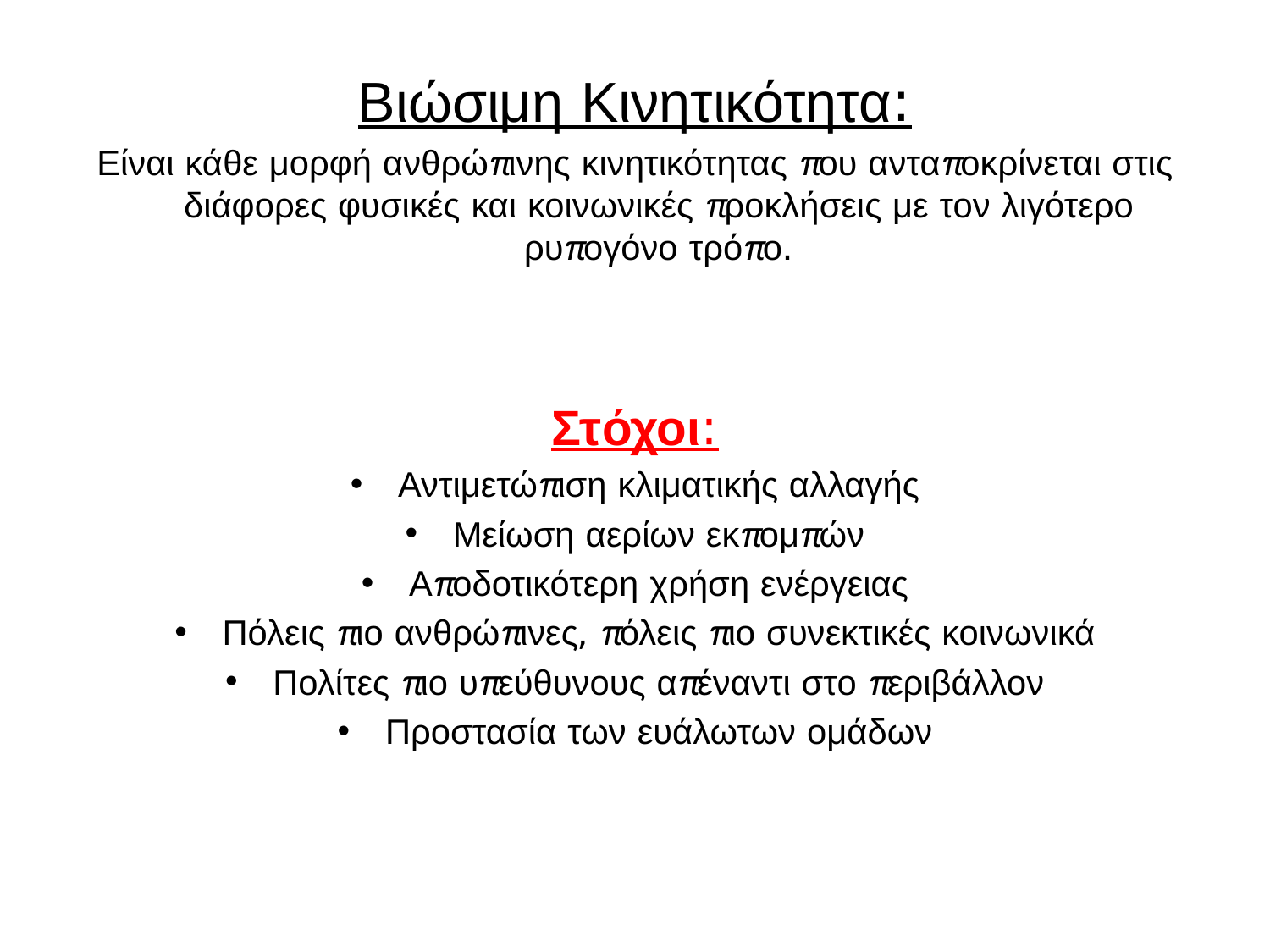

Βιώσιμη Κινητικότητα:
Είναι κάθε μορφή ανθρώπινης κινητικότητας που ανταποκρίνεται στις διάφορες φυσικές και κοινωνικές προκλήσεις με τον λιγότερο ρυπογόνο τρόπο.

Στόχοι:
Αντιμετώπιση κλιματικής αλλαγής
Μείωση αερίων εκπομπών
Αποδοτικότερη χρήση ενέργειας
Πόλεις πιο ανθρώπινες, πόλεις πιο συνεκτικές κοινωνικά
Πολίτες πιο υπεύθυνους απέναντι στο περιβάλλον
Προστασία των ευάλωτων ομάδων